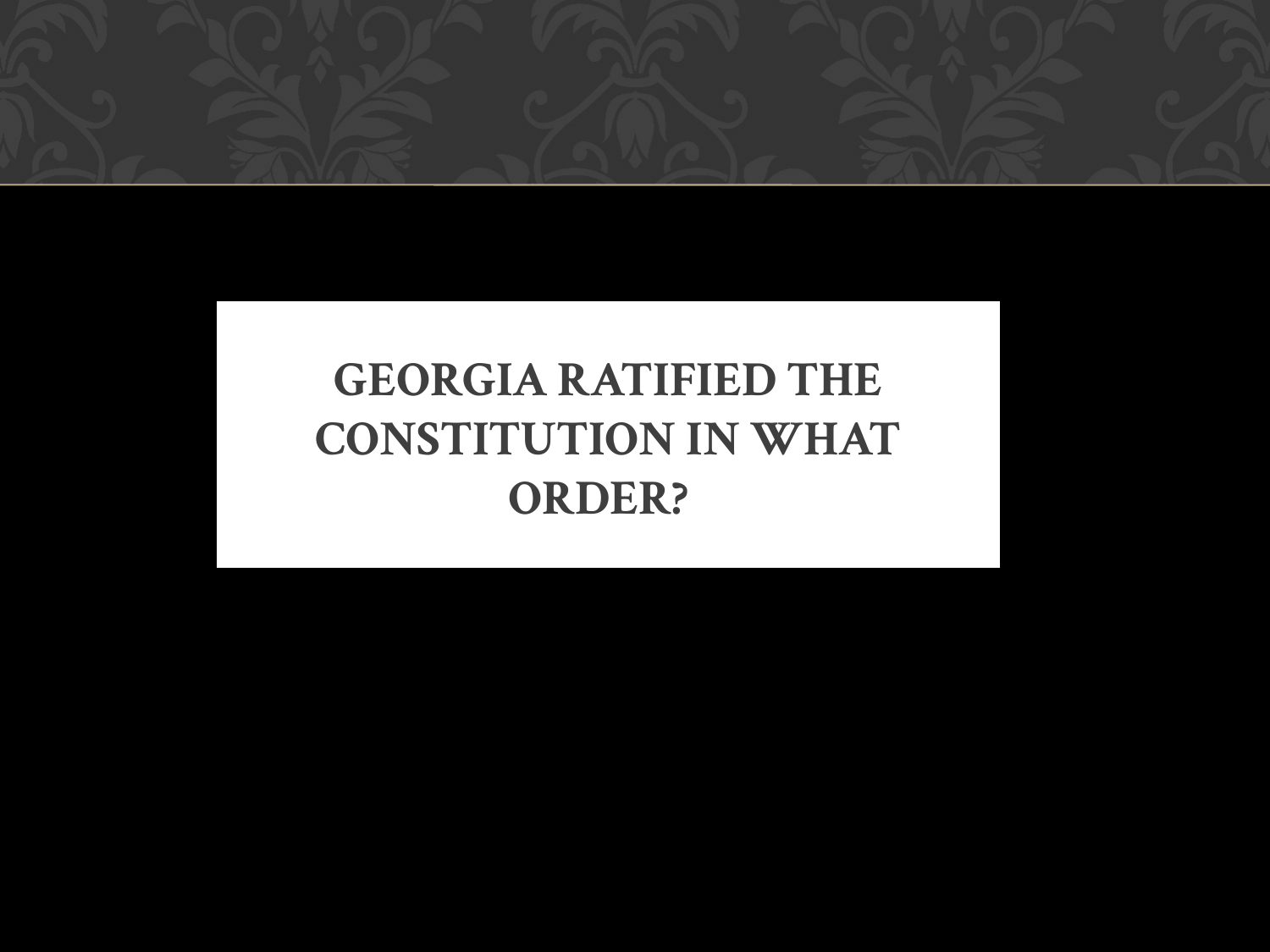

# GEORGIA RATIFIED THE CONSTITUTION IN WHAT ORDER?